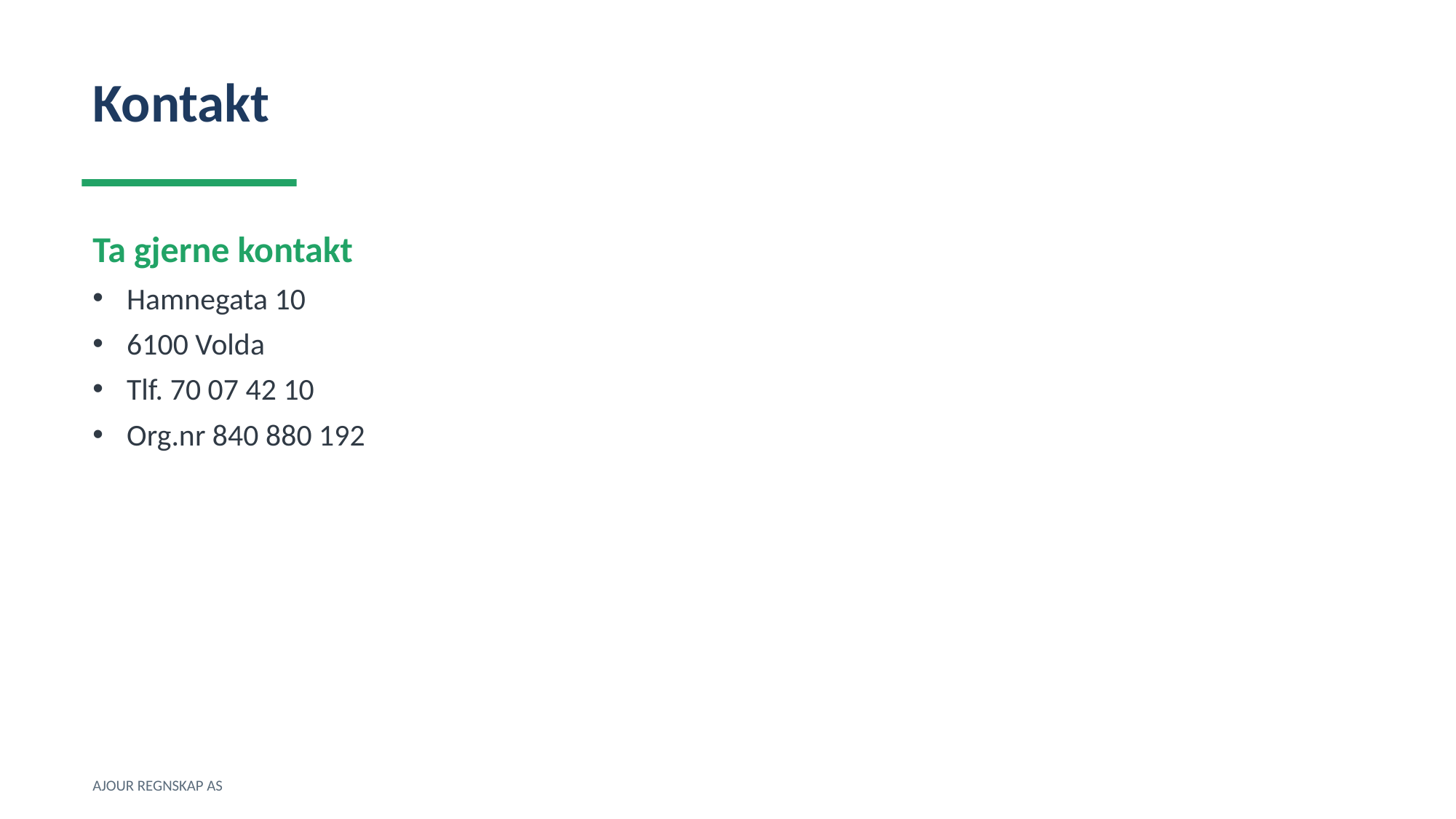

Kontakt

Ta gjerne kontakt
Hamnegata 10
6100 Volda
Tlf. 70 07 42 10
Org.nr 840 880 192
AJOUR REGNSKAP AS